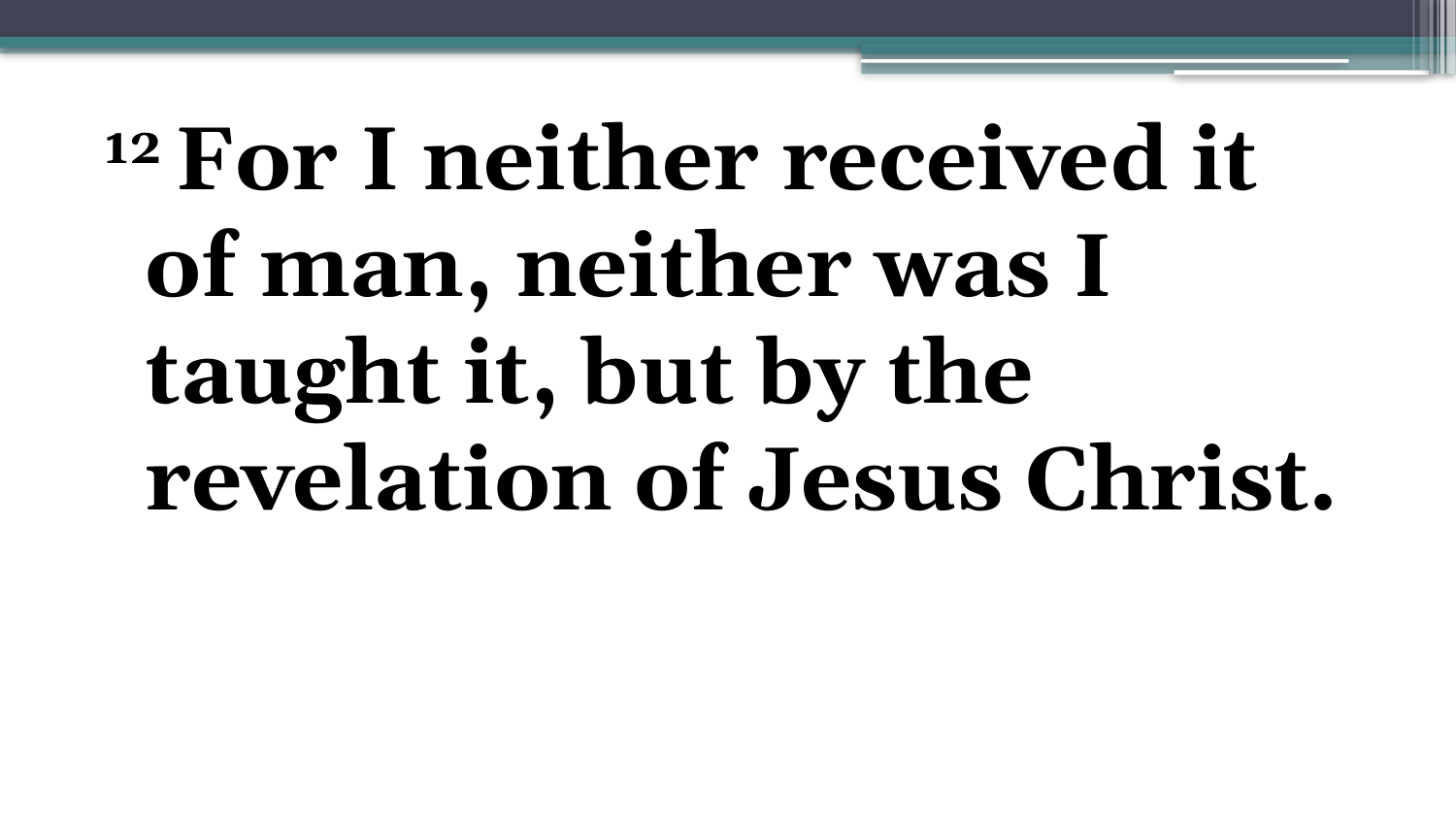

12 For I neither received it of man, neither was I taught it, but by the revelation of Jesus Christ.